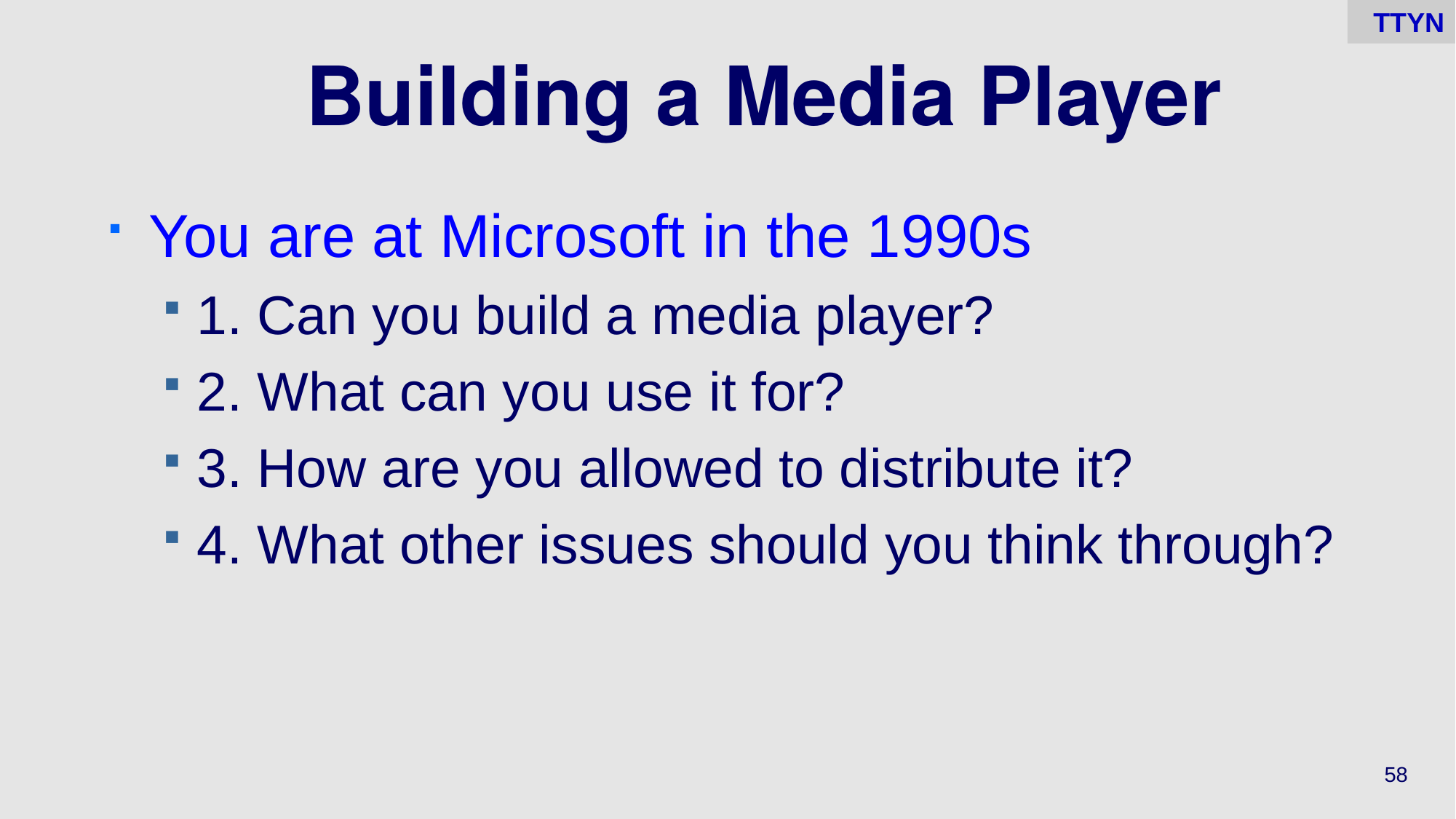

TTYN
# Building a Media Player
You are at Microsoft in the 1990s
1. Can you build a media player?
2. What can you use it for?
3. How are you allowed to distribute it?
4. What other issues should you think through?
58